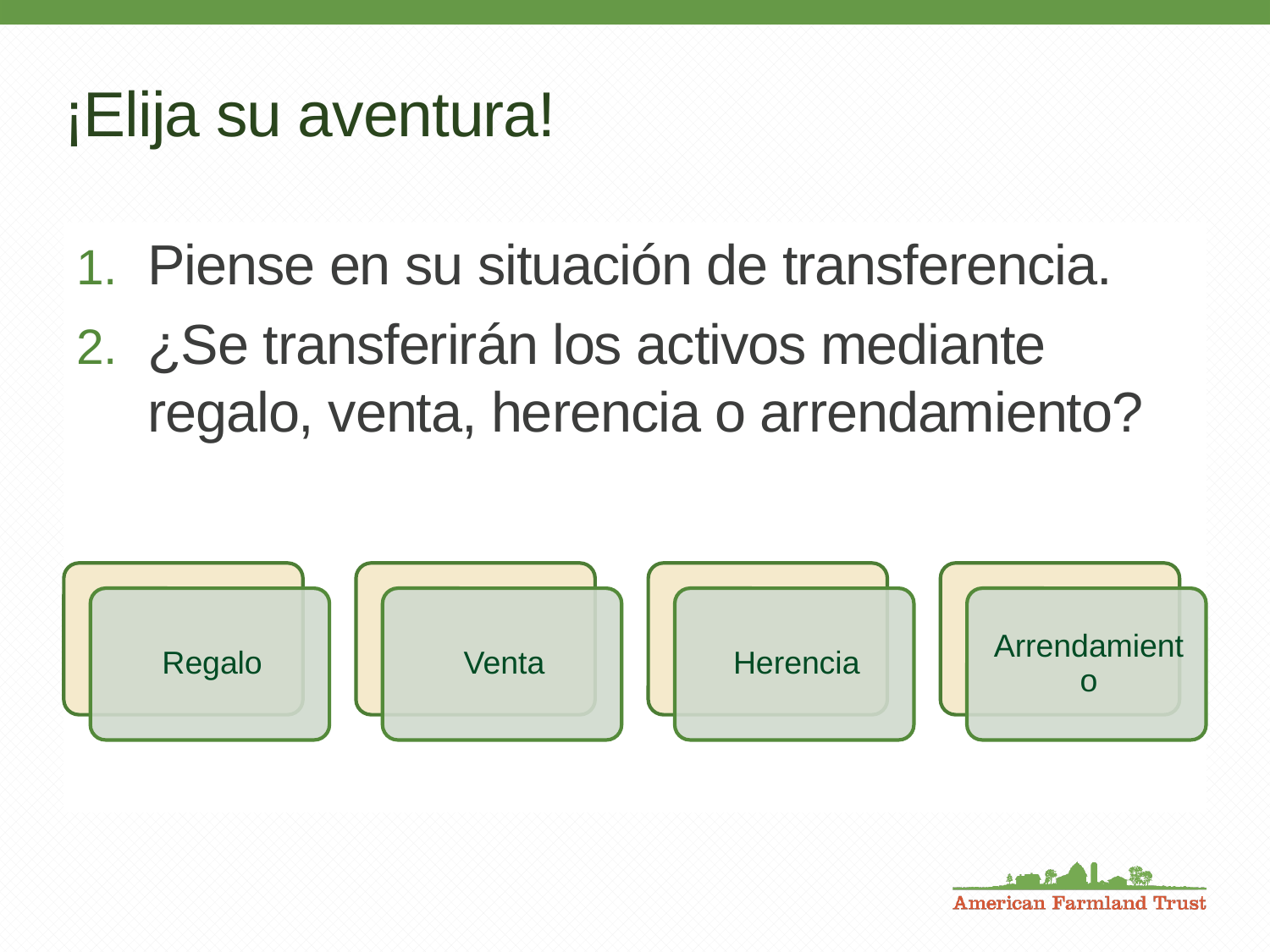

# ¡Elija su aventura!
Piense en su situación de transferencia.
¿Se transferirán los activos mediante regalo, venta, herencia o arrendamiento?
Regalo
Venta
Herencia
Arrendamiento